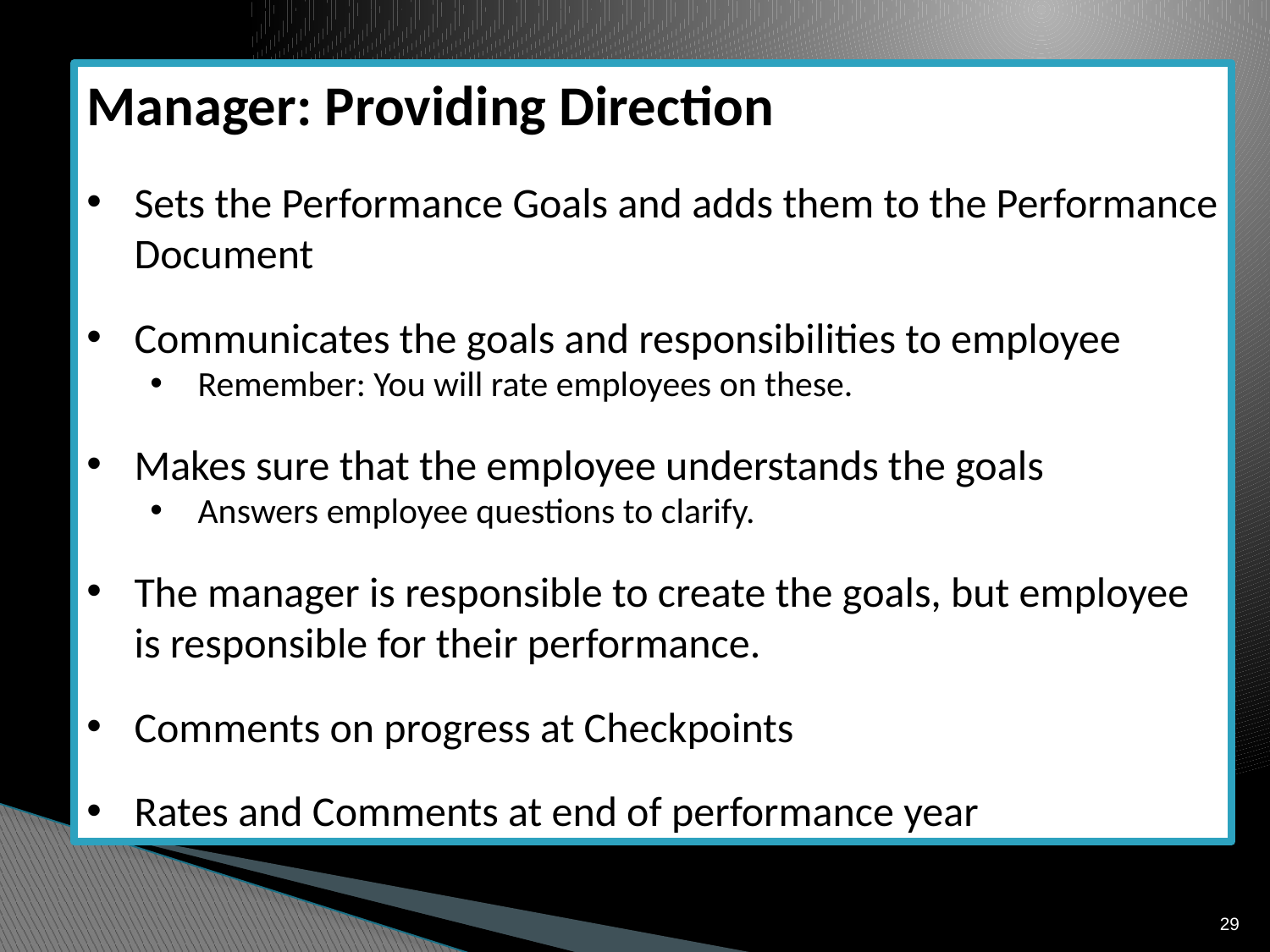

Manager: Providing Direction

Sets the Performance Goals and adds them to the Performance Document

Communicates the goals and responsibilities to employee
Remember: You will rate employees on these.

Makes sure that the employee understands the goals
Answers employee questions to clarify.

The manager is responsible to create the goals, but employee is responsible for their performance.

Comments on progress at Checkpoints

Rates and Comments at end of performance year
29